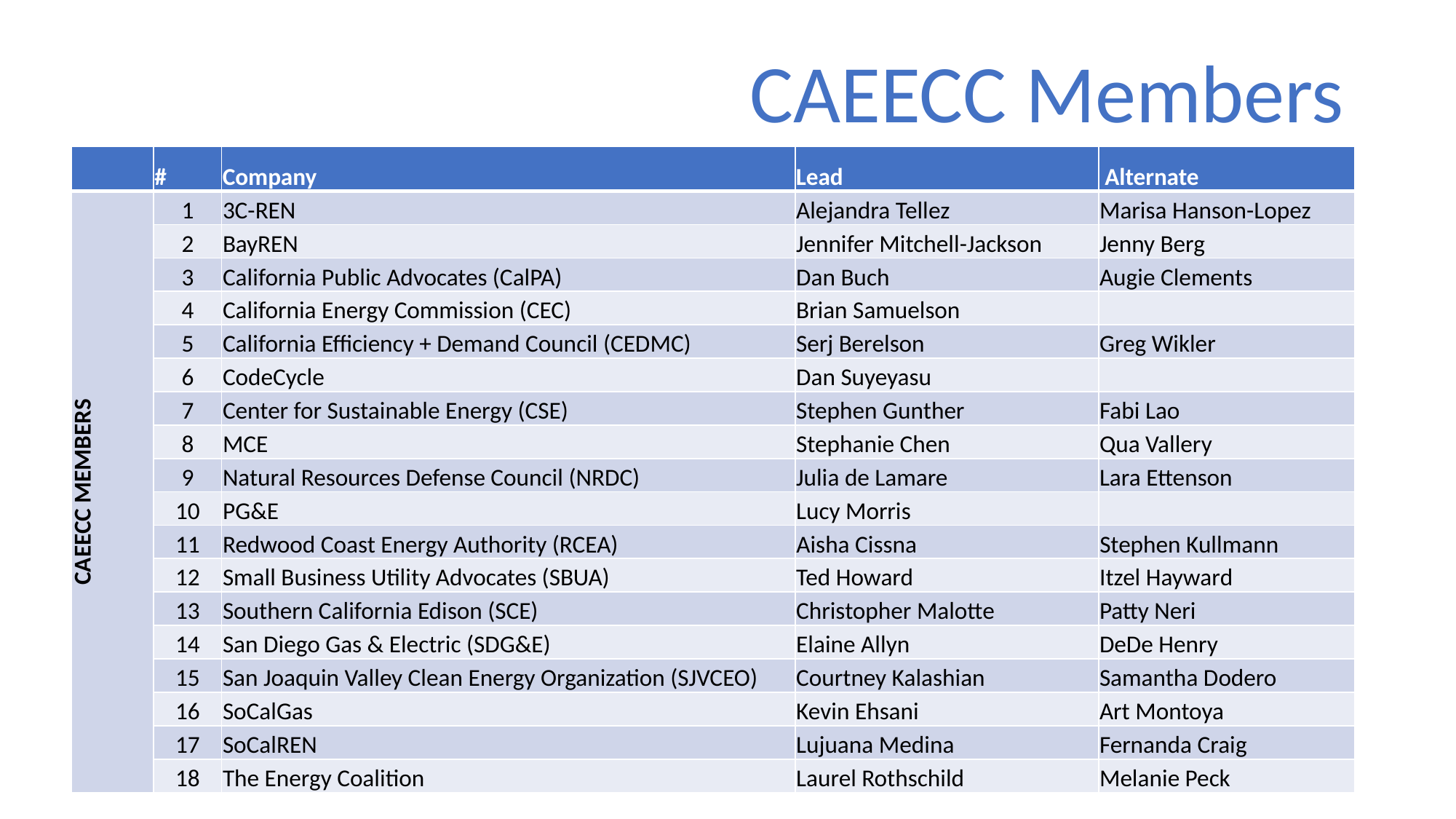

# CAEECC Members
|  | # | Company | Lead | Alternate |
| --- | --- | --- | --- | --- |
| CAEECC MEMBERS | 1 | 3C-REN | Alejandra Tellez | Marisa Hanson-Lopez |
|  | 2 | BayREN | Jennifer Mitchell-Jackson | Jenny Berg |
|  | 3 | California Public Advocates (CalPA) | Dan Buch | Augie Clements |
|  | 4 | California Energy Commission (CEC) | Brian Samuelson |  |
|  | 5 | California Efficiency + Demand Council (CEDMC) | Serj Berelson | Greg Wikler |
|  | 6 | CodeCycle | Dan Suyeyasu |  |
|  | 7 | Center for Sustainable Energy (CSE) | Stephen Gunther | Fabi Lao |
|  | 8 | MCE | Stephanie Chen | Qua Vallery |
|  | 9 | Natural Resources Defense Council (NRDC) | Julia de Lamare | Lara Ettenson |
|  | 10 | PG&E | Lucy Morris |  |
|  | 11 | Redwood Coast Energy Authority (RCEA) | Aisha Cissna | Stephen Kullmann |
|  | 12 | Small Business Utility Advocates (SBUA) | Ted Howard | Itzel Hayward |
|  | 13 | Southern California Edison (SCE) | Christopher Malotte | Patty Neri |
|  | 14 | San Diego Gas & Electric (SDG&E) | Elaine Allyn | DeDe Henry |
|  | 15 | San Joaquin Valley Clean Energy Organization (SJVCEO) | Courtney Kalashian | Samantha Dodero |
|  | 16 | SoCalGas | Kevin Ehsani | Art Montoya |
|  | 17 | SoCalREN | Lujuana Medina | Fernanda Craig |
|  | 18 | The Energy Coalition | Laurel Rothschild | Melanie Peck |
5